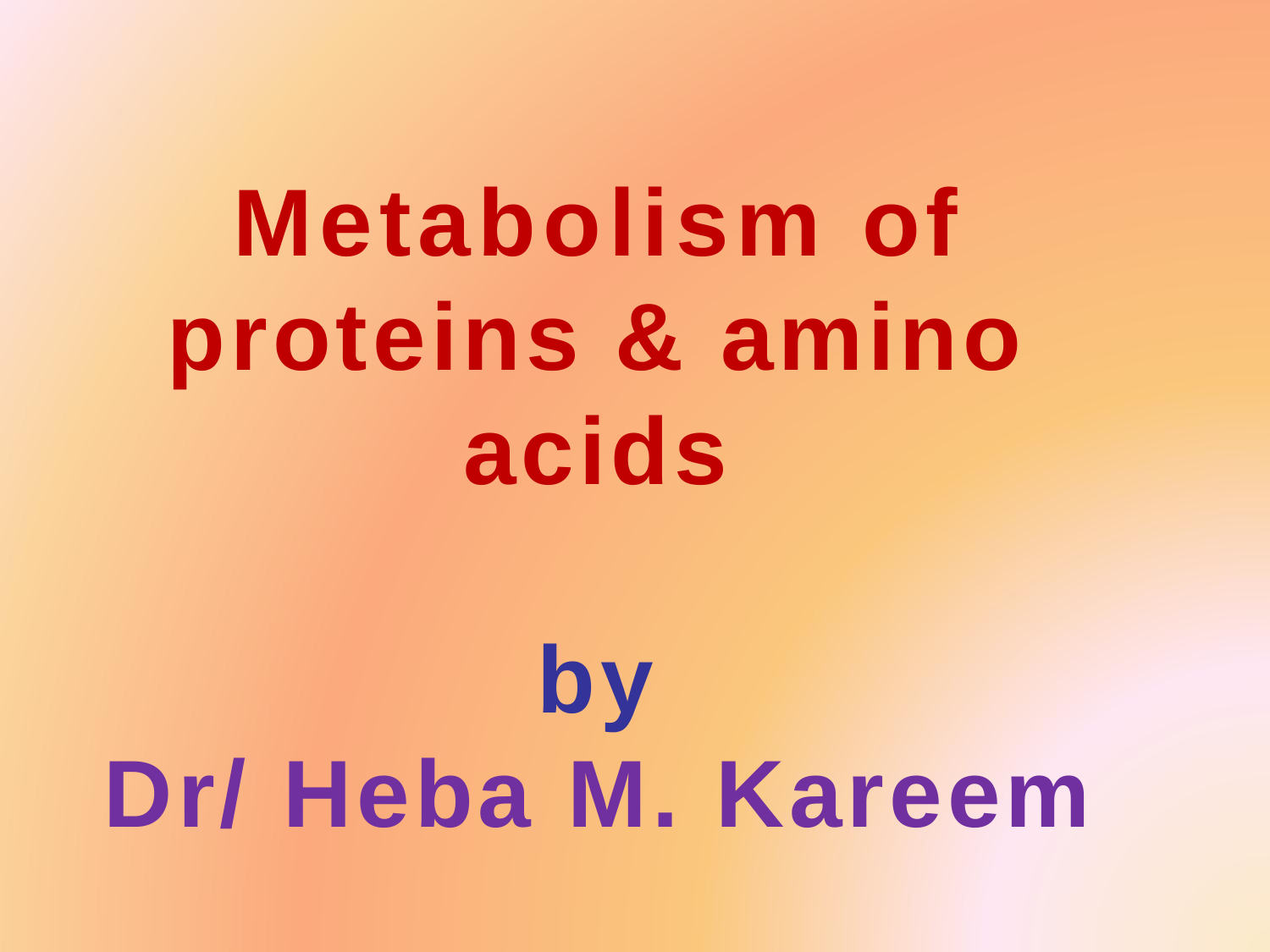

# Metabolism of proteins & amino acids by Dr/ Heba M. Kareem